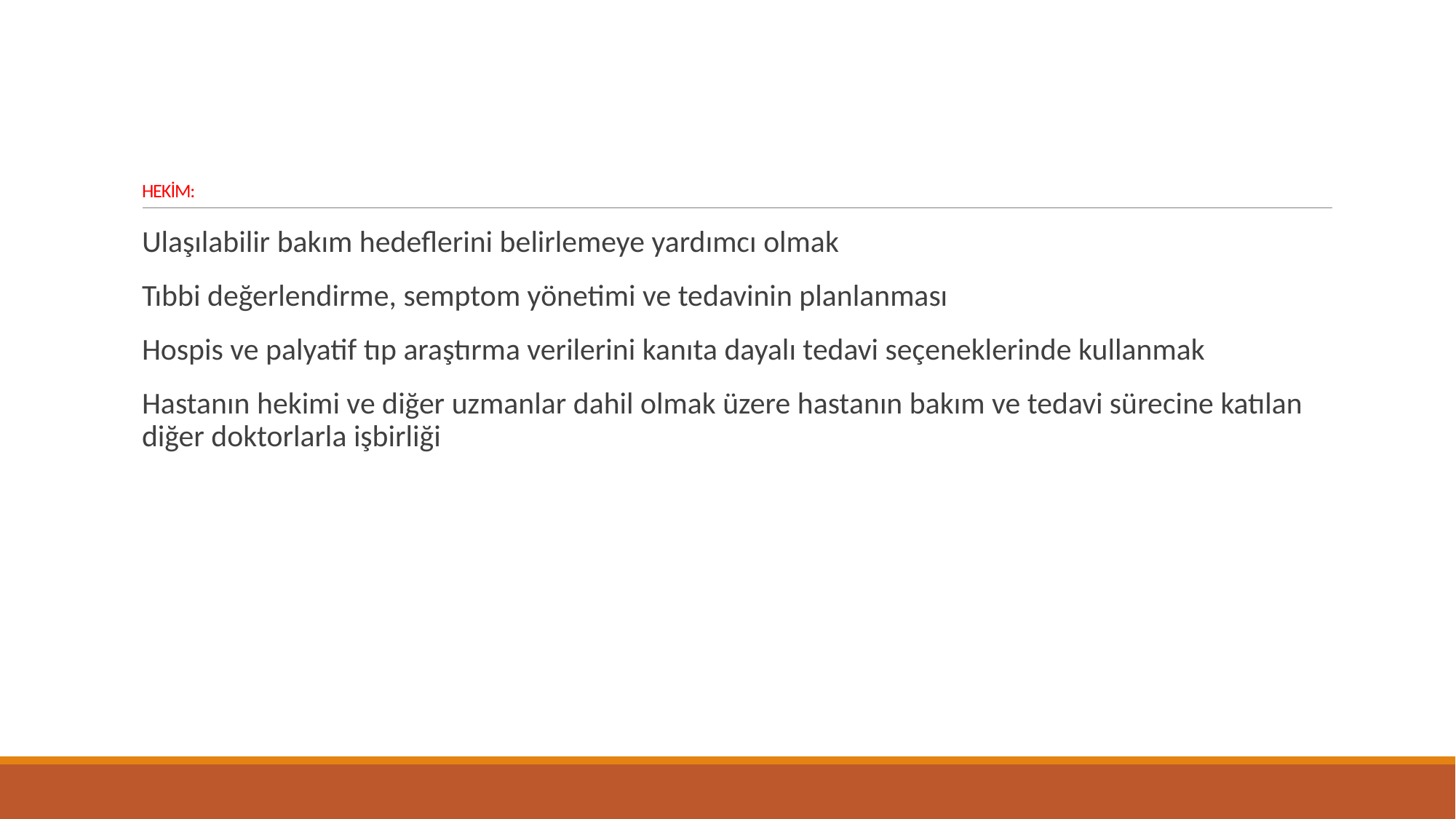

# HEKİM:
Ulaşılabilir bakım hedeflerini belirlemeye yardımcı olmak
Tıbbi değerlendirme, semptom yönetimi ve tedavinin planlanması
Hospis ve palyatif tıp araştırma verilerini kanıta dayalı tedavi seçeneklerinde kullanmak
Hastanın hekimi ve diğer uzmanlar dahil olmak üzere hastanın bakım ve tedavi sürecine katılan diğer doktorlarla işbirliği